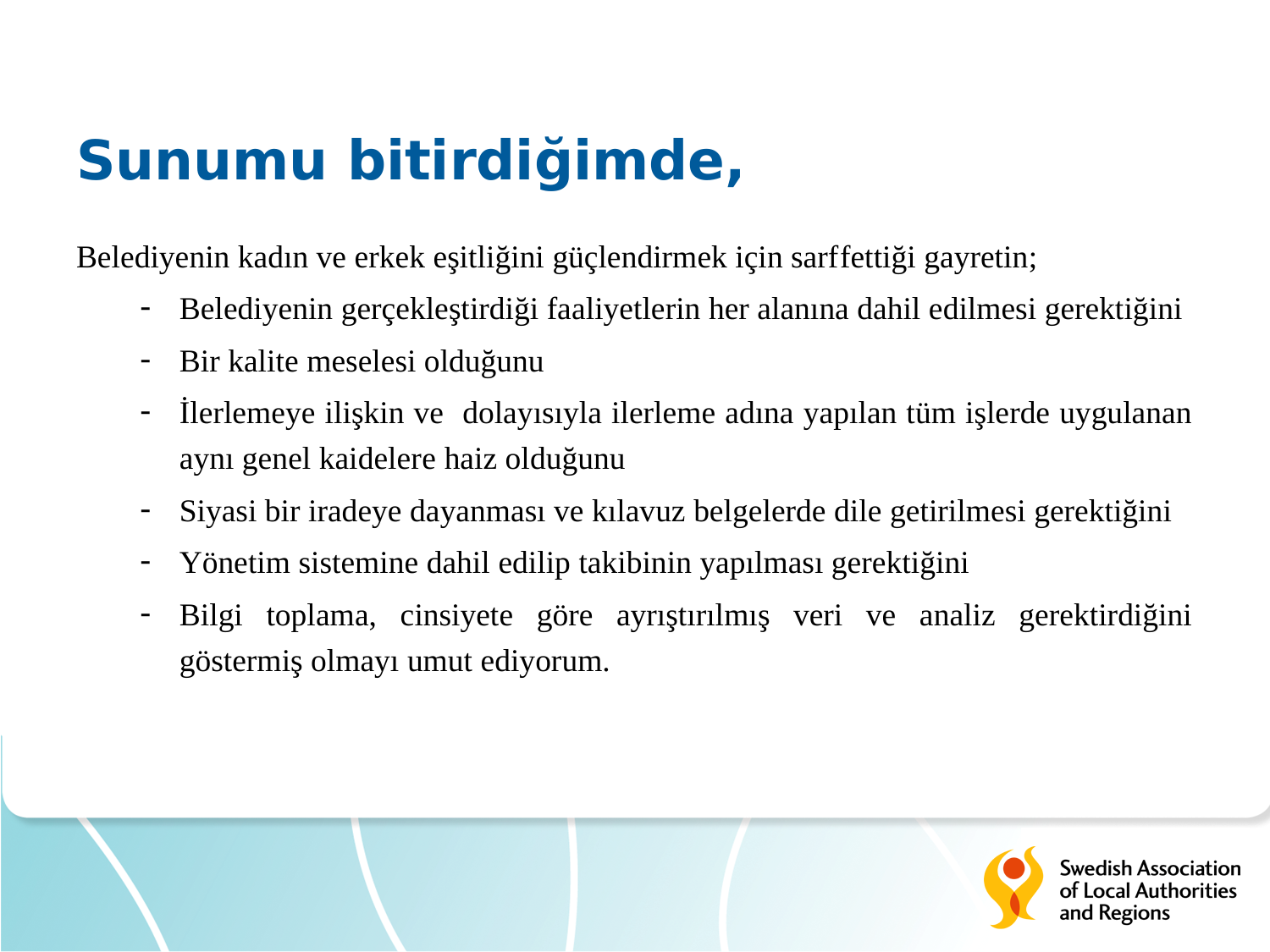

# Sunumu bitirdiğimde,
Belediyenin kadın ve erkek eşitliğini güçlendirmek için sarffettiği gayretin;
Belediyenin gerçekleştirdiği faaliyetlerin her alanına dahil edilmesi gerektiğini
Bir kalite meselesi olduğunu
İlerlemeye ilişkin ve  dolayısıyla ilerleme adına yapılan tüm işlerde uygulanan aynı genel kaidelere haiz olduğunu
Siyasi bir iradeye dayanması ve kılavuz belgelerde dile getirilmesi gerektiğini
Yönetim sistemine dahil edilip takibinin yapılması gerektiğini
Bilgi toplama, cinsiyete göre ayrıştırılmış veri ve analiz gerektirdiğini göstermiş olmayı umut ediyorum.